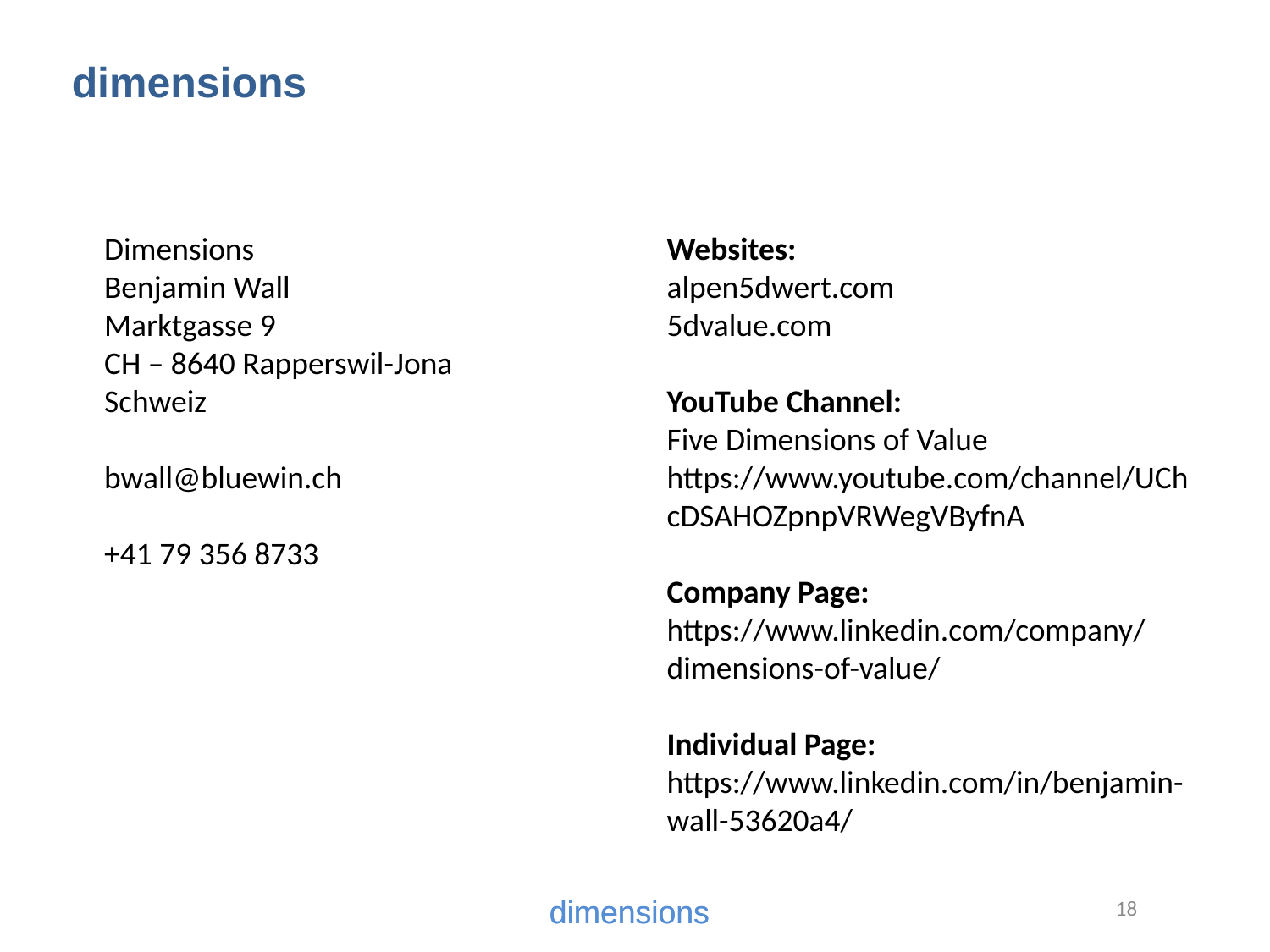

dimensions
Dimensions
Benjamin Wall
Marktgasse 9
CH – 8640 Rapperswil-Jona
Schweiz

bwall@bluewin.ch

+41 79 356 8733

Websites:
alpen5dwert.com
5dvalue.com

YouTube Channel:
Five Dimensions of Value
https://www.youtube.com/channel/UChcDSAHOZpnpVRWegVByfnA

Company Page:
https://www.linkedin.com/company/dimensions-of-value/

Individual Page:
https://www.linkedin.com/in/benjamin-wall-53620a4/
18